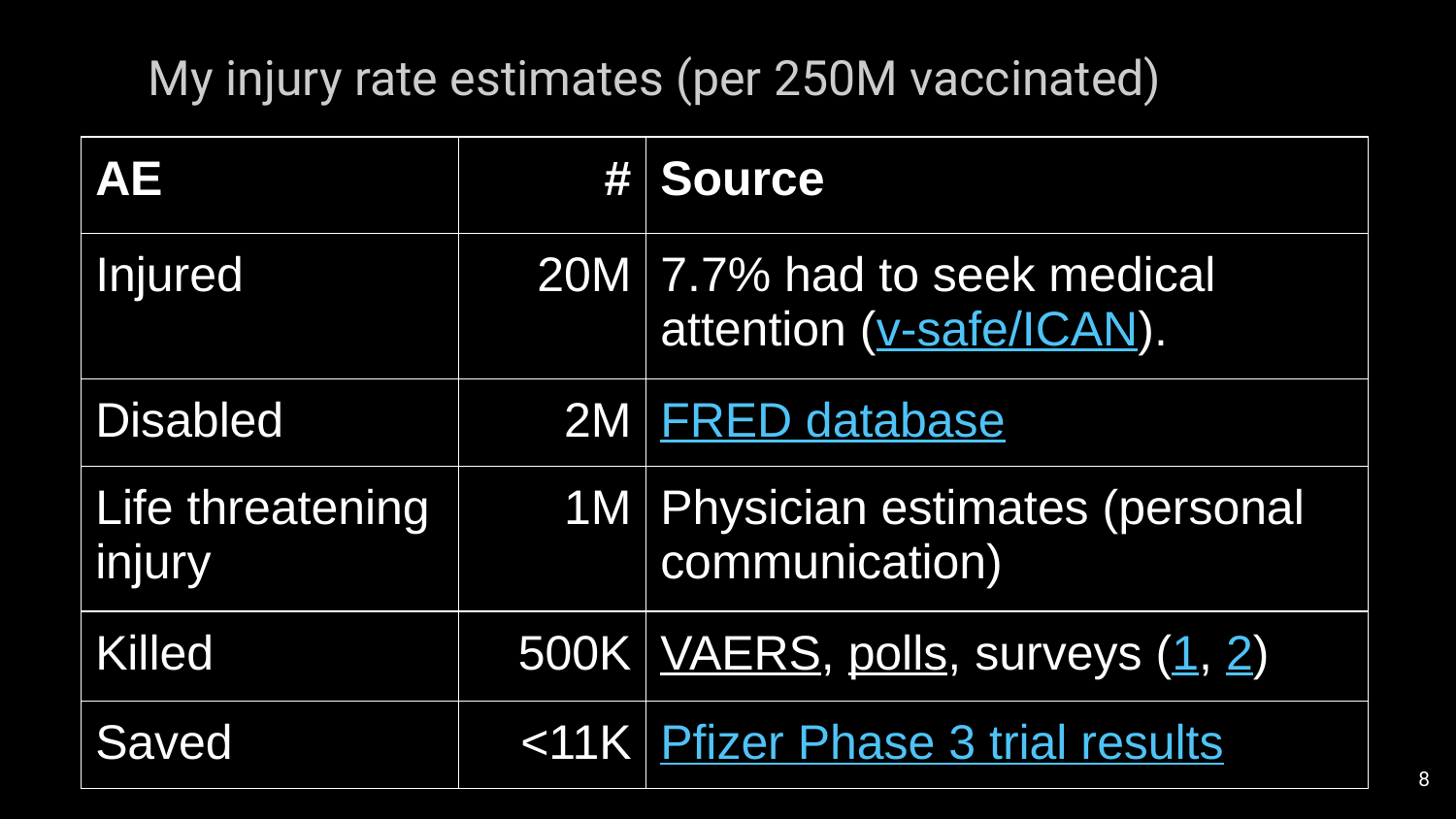

My injury rate estimates (per 250M vaccinated)
| AE | # | Source |
| --- | --- | --- |
| Injured | 20M | 7.7% had to seek medical attention (v-safe/ICAN). |
| Disabled | 2M | FRED database |
| Life threatening injury | 1M | Physician estimates (personal communication) |
| Killed | 500K | VAERS, polls, surveys (1, 2) |
| Saved | <11K | Pfizer Phase 3 trial results |
8